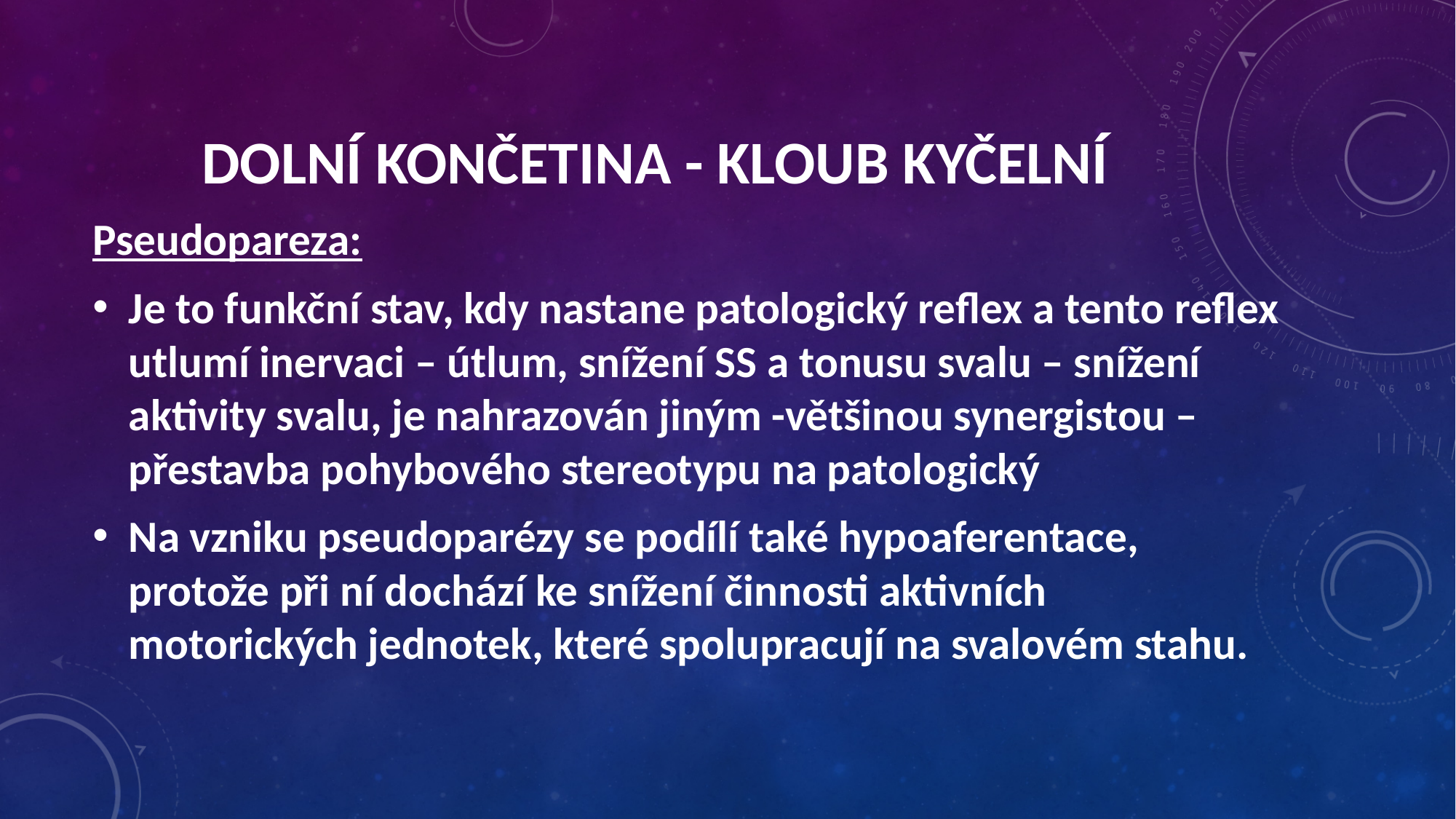

Dolní končetina - kloub kyčelní
Pseudopareza:
Je to funkční stav, kdy nastane patologický reflex a tento reflex utlumí inervaci – útlum, snížení SS a tonusu svalu – snížení aktivity svalu, je nahrazován jiným -většinou synergistou – přestavba pohybového stereotypu na patologický
Na vzniku pseudoparézy se podílí také hypoaferentace, protože při ní dochází ke snížení činnosti aktivních motorických jednotek, které spolupracují na svalovém stahu.